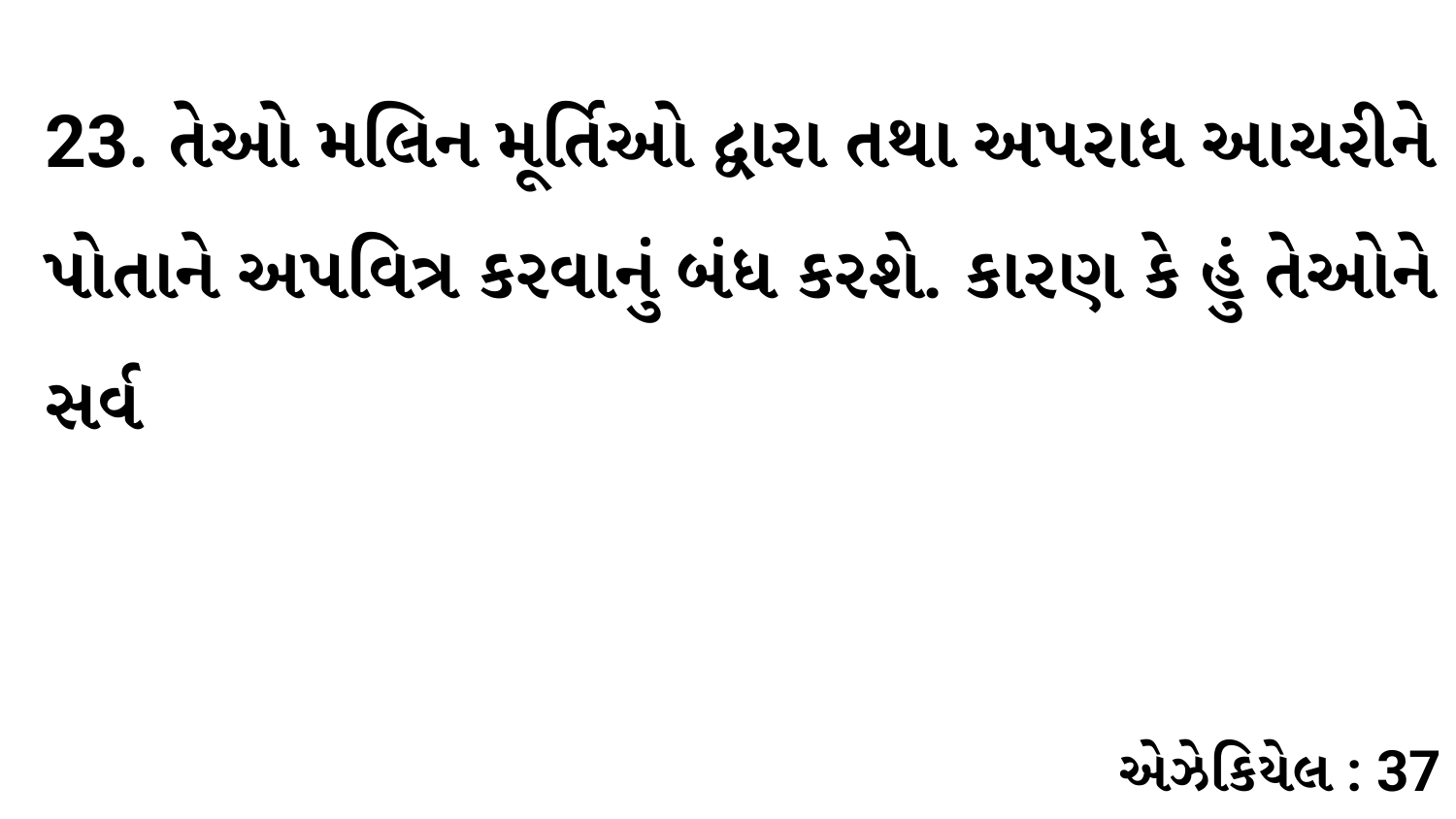

23. તેઓ મલિન મૂર્તિઓ દ્વારા તથા અપરાધ આચરીને પોતાને અપવિત્ર કરવાનું બંધ કરશે. કારણ કે હું તેઓને સર્વ
એઝેકિયેલ : 37